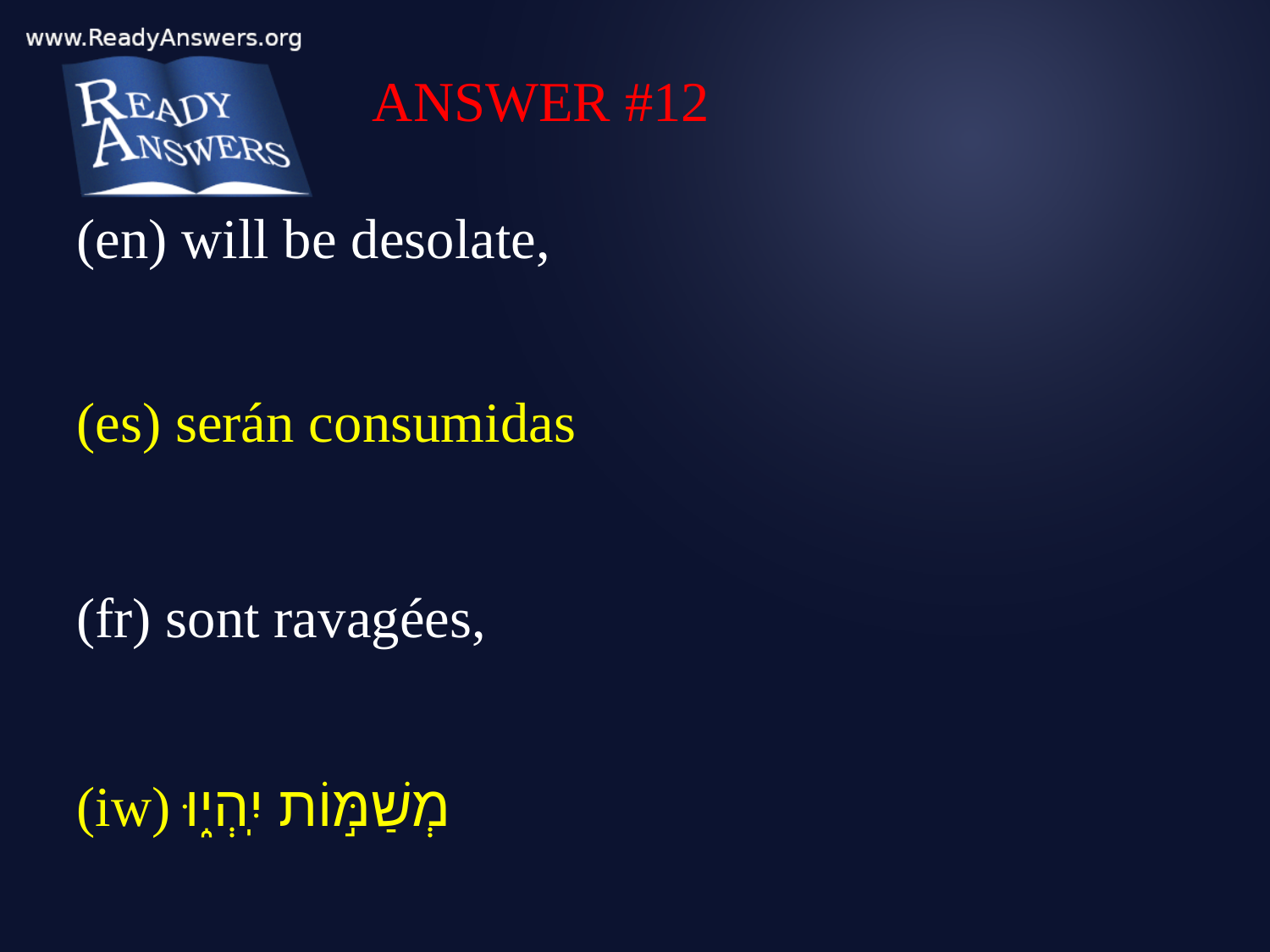

ANSWER #12
(en) will be desolate,
(es) serán consumidas
(fr) sont ravagées,
(iw) מְשַׁמּ֣וֹת יִֽהְי֑וּ